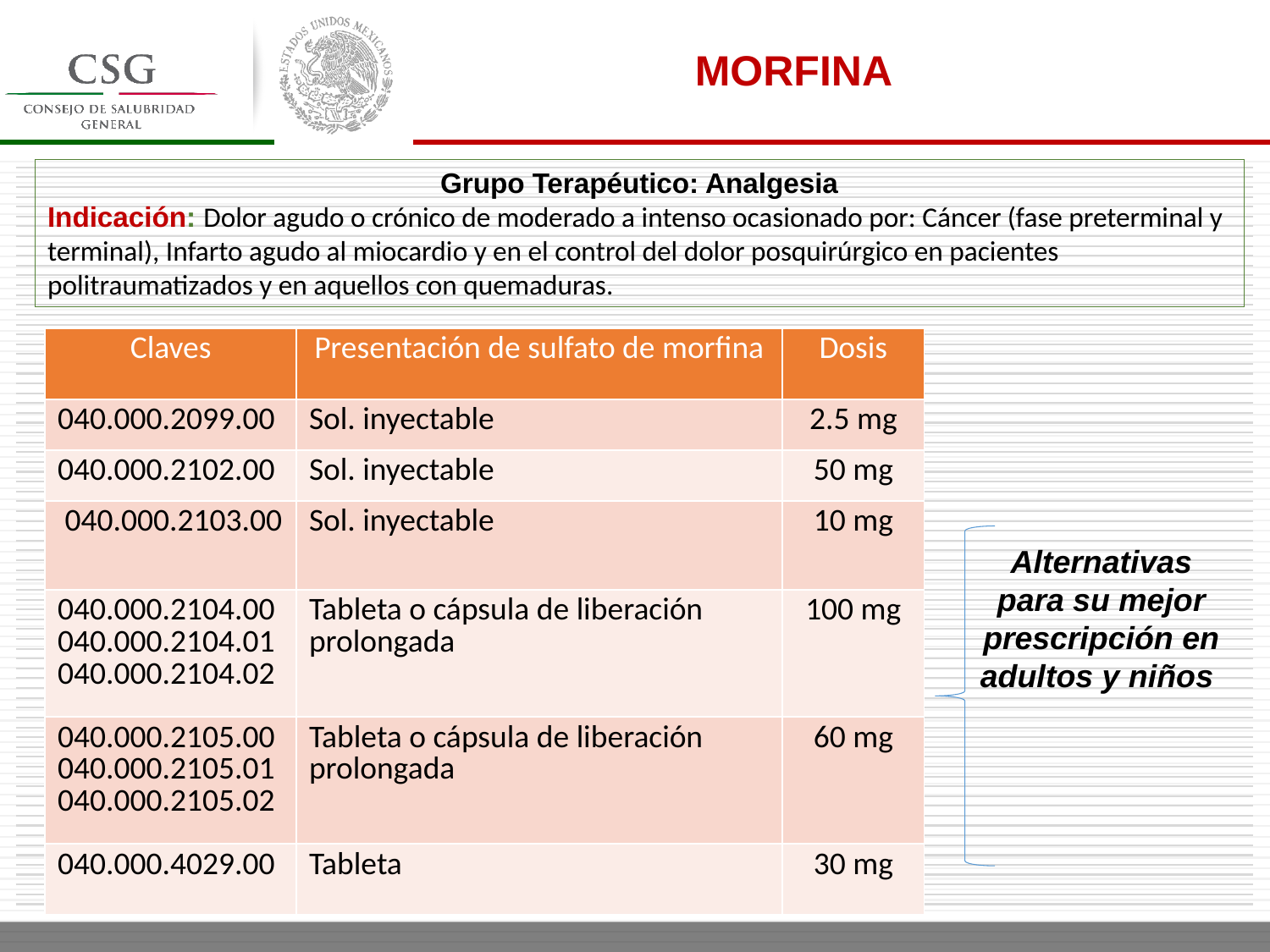

MORFINA
Grupo Terapéutico: Analgesia
Indicación: Dolor agudo o crónico de moderado a intenso ocasionado por: Cáncer (fase preterminal y terminal), Infarto agudo al miocardio y en el control del dolor posquirúrgico en pacientes politraumatizados y en aquellos con quemaduras.
| Claves | Presentación de sulfato de morfina | Dosis |
| --- | --- | --- |
| 040.000.2099.00 | Sol. inyectable | 2.5 mg |
| 040.000.2102.00 | Sol. inyectable | 50 mg |
| 040.000.2103.00 | Sol. inyectable | 10 mg |
| 040.000.2104.00 040.000.2104.01 040.000.2104.02 | Tableta o cápsula de liberación prolongada | 100 mg |
| 040.000.2105.00 040.000.2105.01 040.000.2105.02 | Tableta o cápsula de liberación prolongada | 60 mg |
| 040.000.4029.00 | Tableta | 30 mg |

Alternativas para su mejor prescripción en adultos y niños